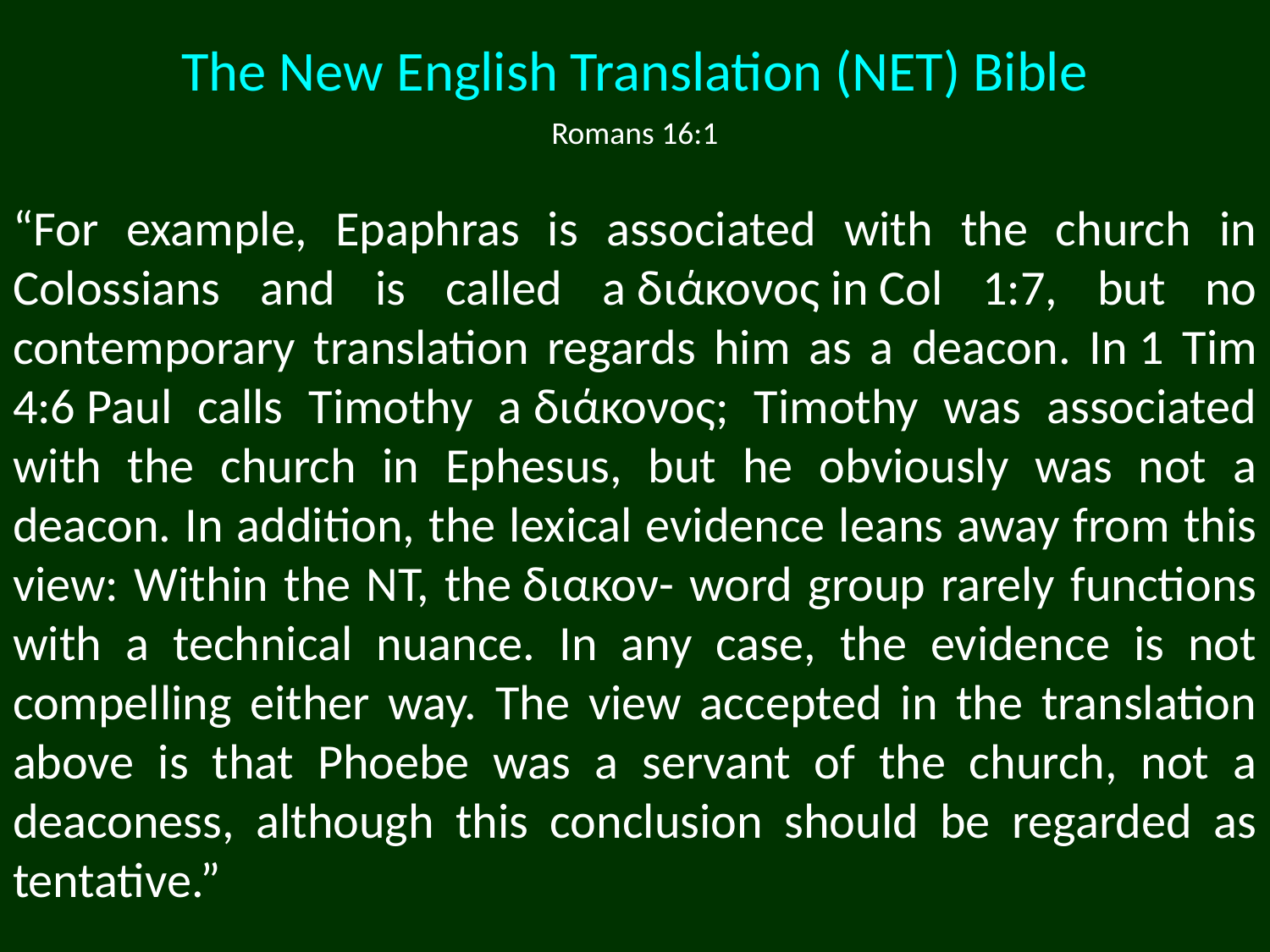

The New English Translation (NET) Bible
Romans 16:1
“For example, Epaphras is associated with the church in Colossians and is called a διάκονος in Col 1:7, but no contemporary translation regards him as a deacon. In 1 Tim 4:6 Paul calls Timothy a διάκονος; Timothy was associated with the church in Ephesus, but he obviously was not a deacon. In addition, the lexical evidence leans away from this view: Within the NT, the διακον- word group rarely functions with a technical nuance. In any case, the evidence is not compelling either way. The view accepted in the translation above is that Phoebe was a servant of the church, not a deaconess, although this conclusion should be regarded as tentative.”